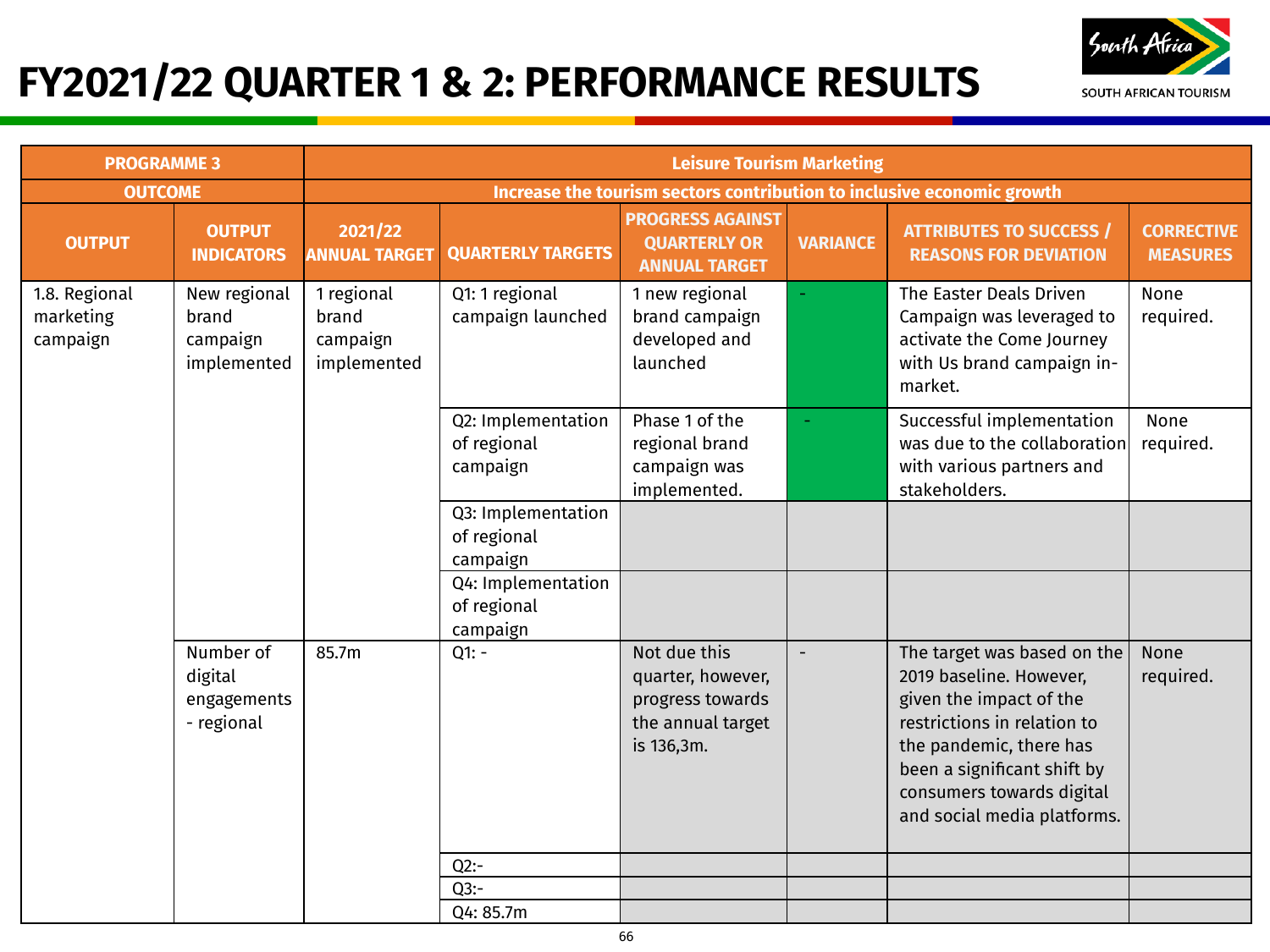

# FY2021/22 QUARTER 1 & 2: PERFORMANCE RESULTS
| PROGRAMME 3 |  | Leisure Tourism Marketing |  |  |  |  |  |
| --- | --- | --- | --- | --- | --- | --- | --- |
| OUTCOME |  | Increase the tourism sectors contribution to inclusive economic growth |  |  |  |  |  |
| OUTPUT | OUTPUT INDICATORS | 2021/22 ANNUAL TARGET | QUARTERLY TARGETS | PROGRESS AGAINST QUARTERLY OR ANNUAL TARGET | VARIANCE | ATTRIBUTES TO SUCCESS / REASONS FOR DEVIATION | CORRECTIVE MEASURES |
| 1.8. Regional marketing campaign | New regional brand campaign implemented | 1 regional brand campaign implemented | Q1: 1 regional campaign launched | 1 new regional brand campaign developed and launched | - | The Easter Deals Driven Campaign was leveraged to activate the Come Journey with Us brand campaign in-market. | None required. |
|  |  |  | Q2: Implementation of regional campaign | Phase 1 of the regional brand campaign was implemented. | - | Successful implementation was due to the collaboration with various partners and stakeholders. | None required. |
|  |  |  | Q3: Implementation of regional campaign |  |  |  |  |
|  |  |  | Q4: Implementation of regional campaign |  |  |  |  |
|  | Number of digital engagements - regional | 85.7m | Q1: - | Not due this quarter, however, progress towards the annual target is 136,3m. | - | The target was based on the 2019 baseline. However, given the impact of the restrictions in relation to the pandemic, there has been a significant shift by consumers towards digital and social media platforms. | None required. |
|  |  |  | Q2:- |  |  |  |  |
|  |  |  | Q3:- |  |  |  |  |
|  |  |  | Q4: 85.7m |  |  |  |  |